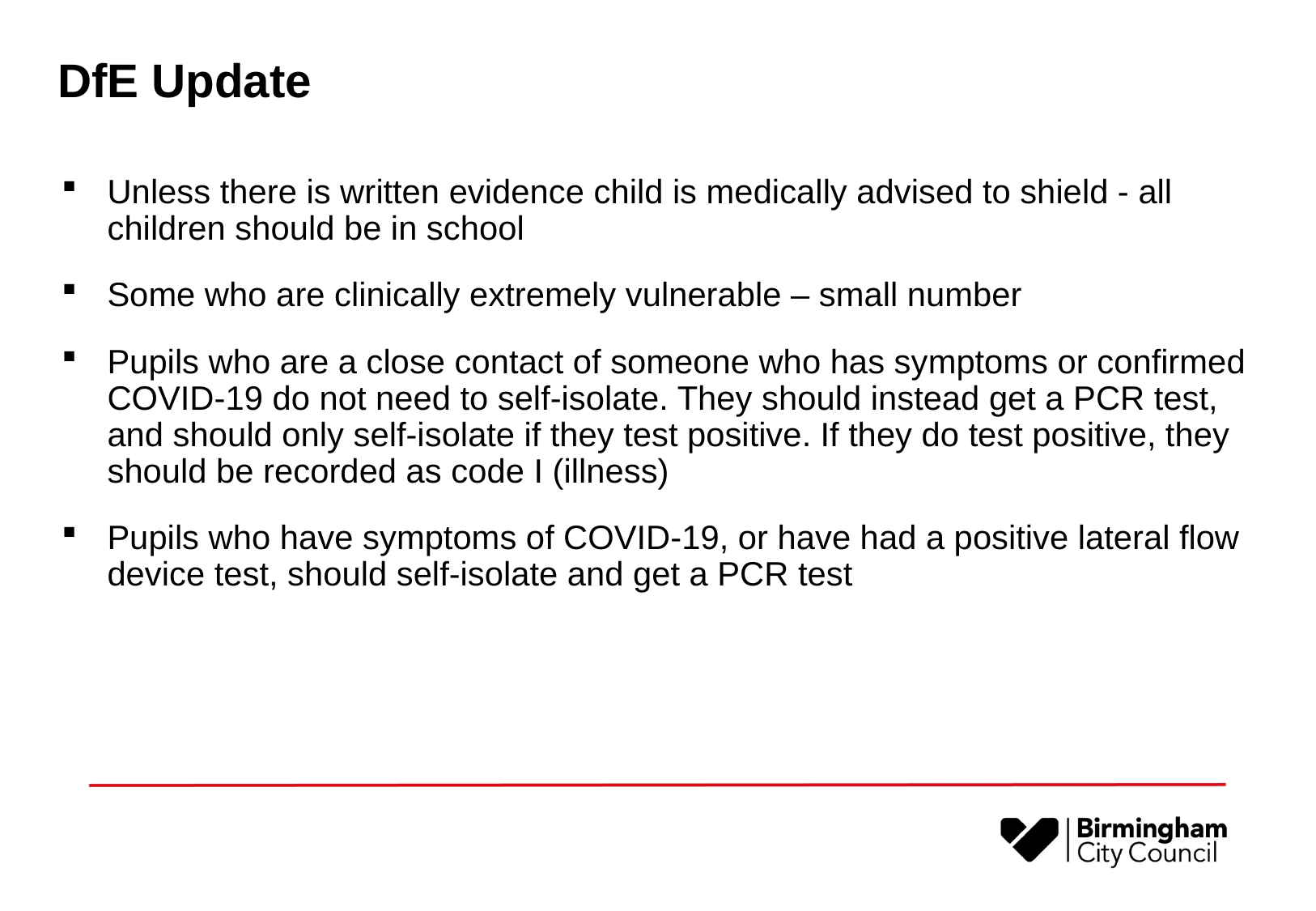

# DfE Update
Unless there is written evidence child is medically advised to shield - all children should be in school
Some who are clinically extremely vulnerable – small number
Pupils who are a close contact of someone who has symptoms or confirmed COVID-19 do not need to self-isolate. They should instead get a PCR test, and should only self-isolate if they test positive. If they do test positive, they should be recorded as code I (illness)
Pupils who have symptoms of COVID-19, or have had a positive lateral flow device test, should self-isolate and get a PCR test